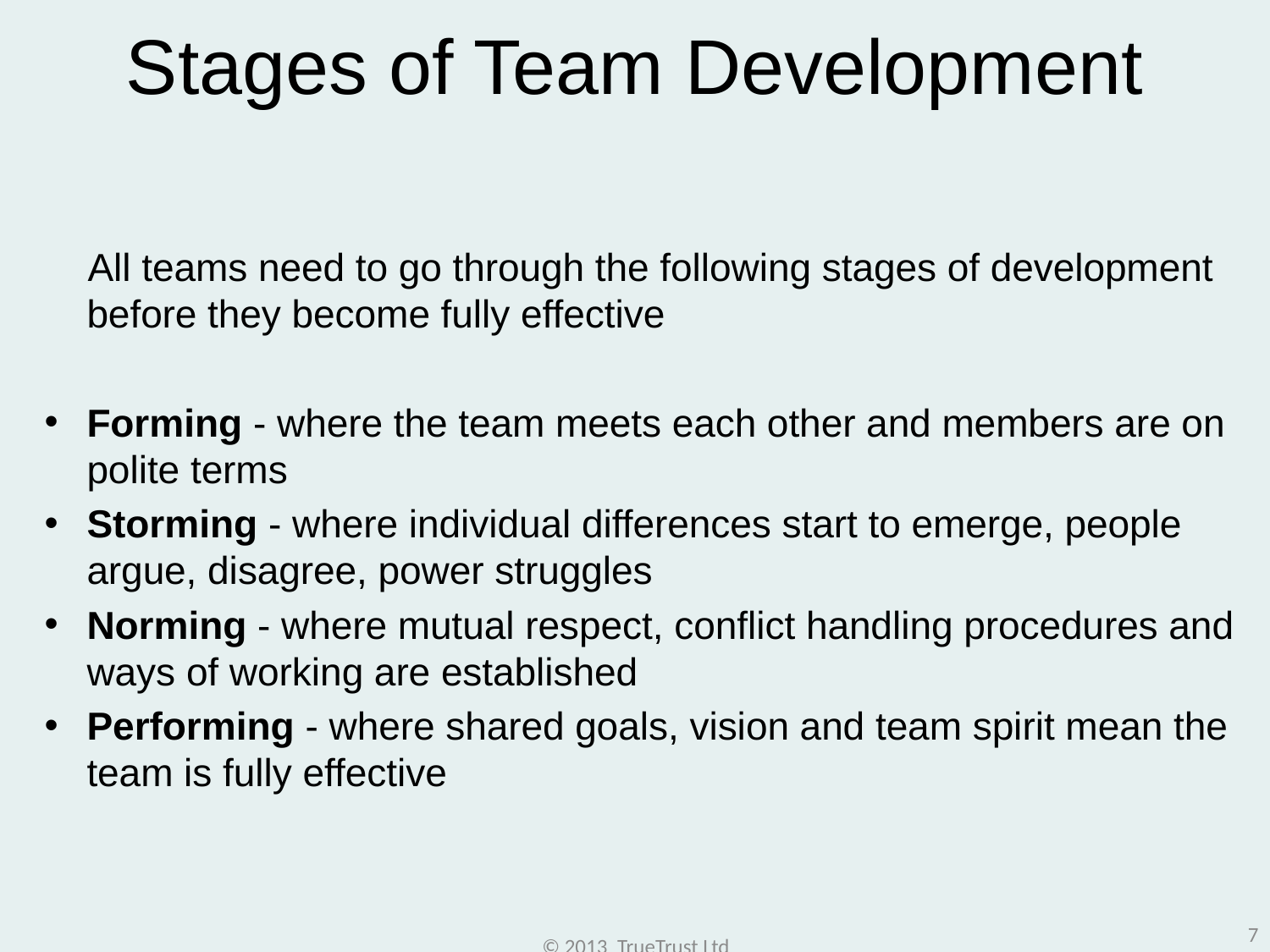

# Stages of Team Development
    All teams need to go through the following stages of development before they become fully effective

Forming - where the team meets each other and members are on polite terms
Storming - where individual differences start to emerge, people argue, disagree, power struggles
Norming - where mutual respect, conflict handling procedures and ways of working are established
Performing - where shared goals, vision and team spirit mean the team is fully effective
7
© 2013  TrueTrust Ltd